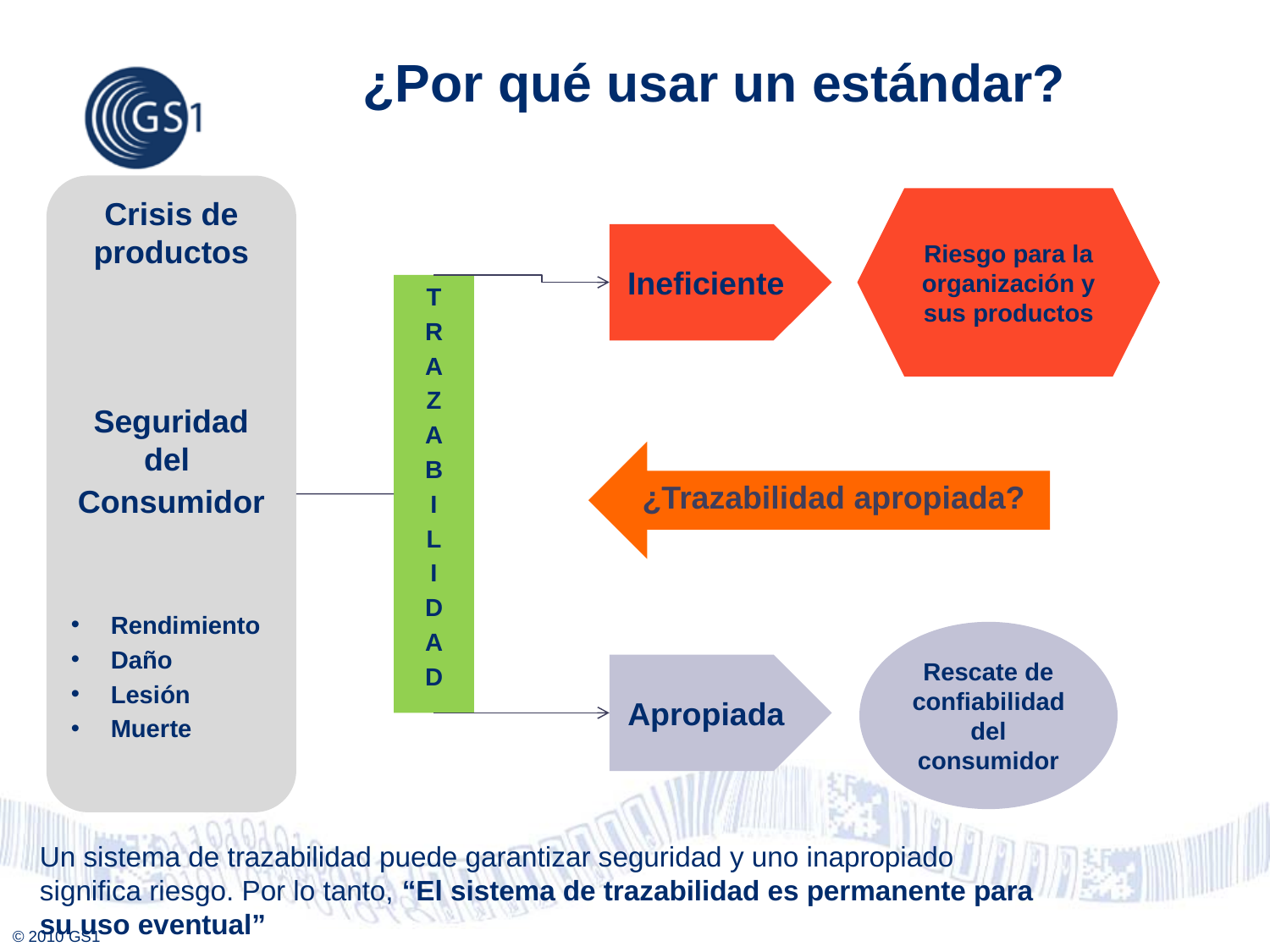

¿Por qué usar un estándar?
Crisis de productos

Seguridad del
Consumidor

Rendimiento
Daño
Lesión
Muerte
Riesgo para la organización y sus productos
Ineficiente
T
R
A
Z
A
B
I
L
I
D
A
D
¿Trazabilidad apropiada?
Rescate de confiabilidad del consumidor
Apropiada
Un sistema de trazabilidad puede garantizar seguridad y uno inapropiado
significa riesgo. Por lo tanto, “El sistema de trazabilidad es permanente para
su uso eventual”